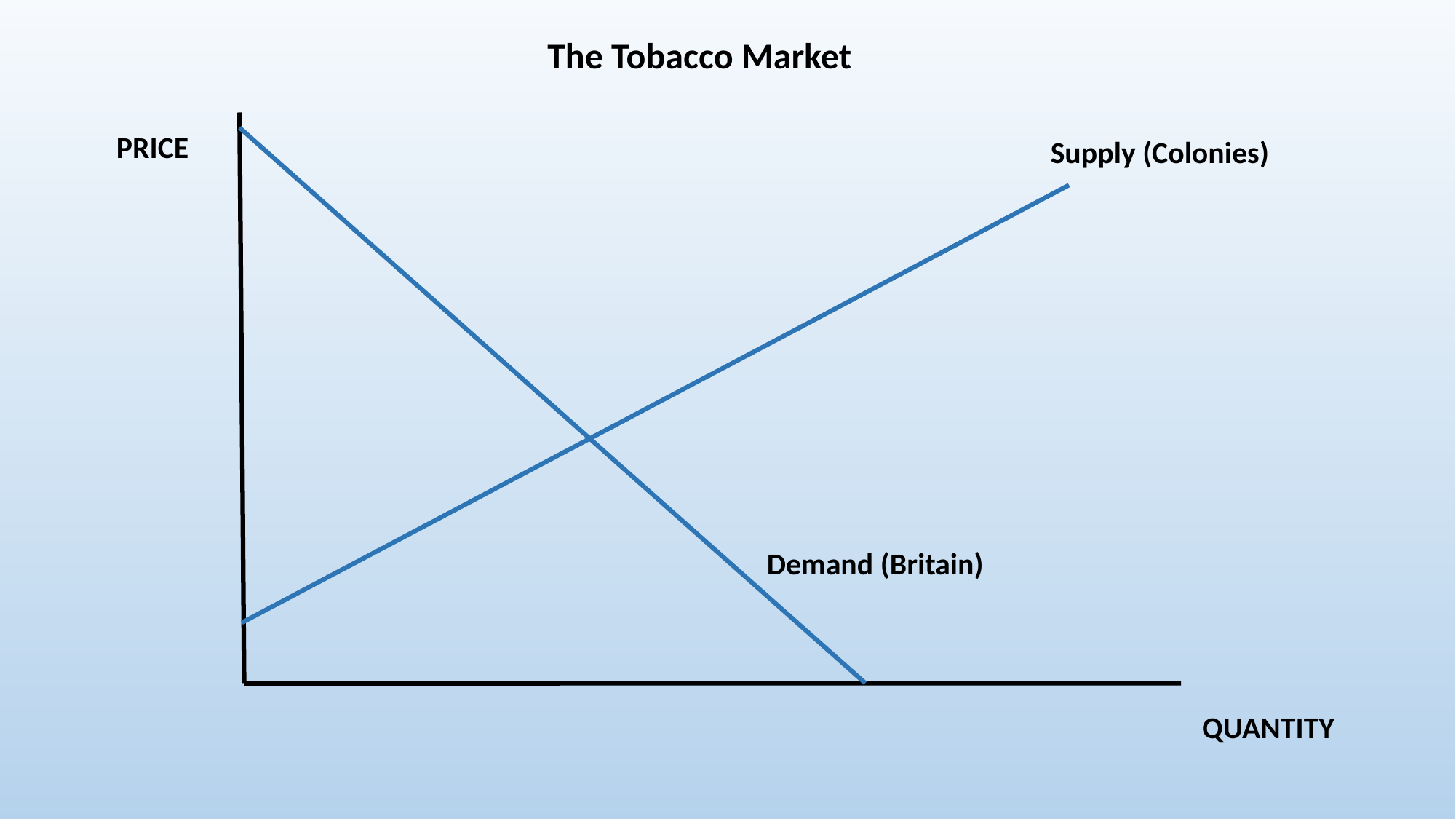

The Tobacco Market
 PRICE
Supply (Colonies)
Demand (Britain)
 QUANTITY